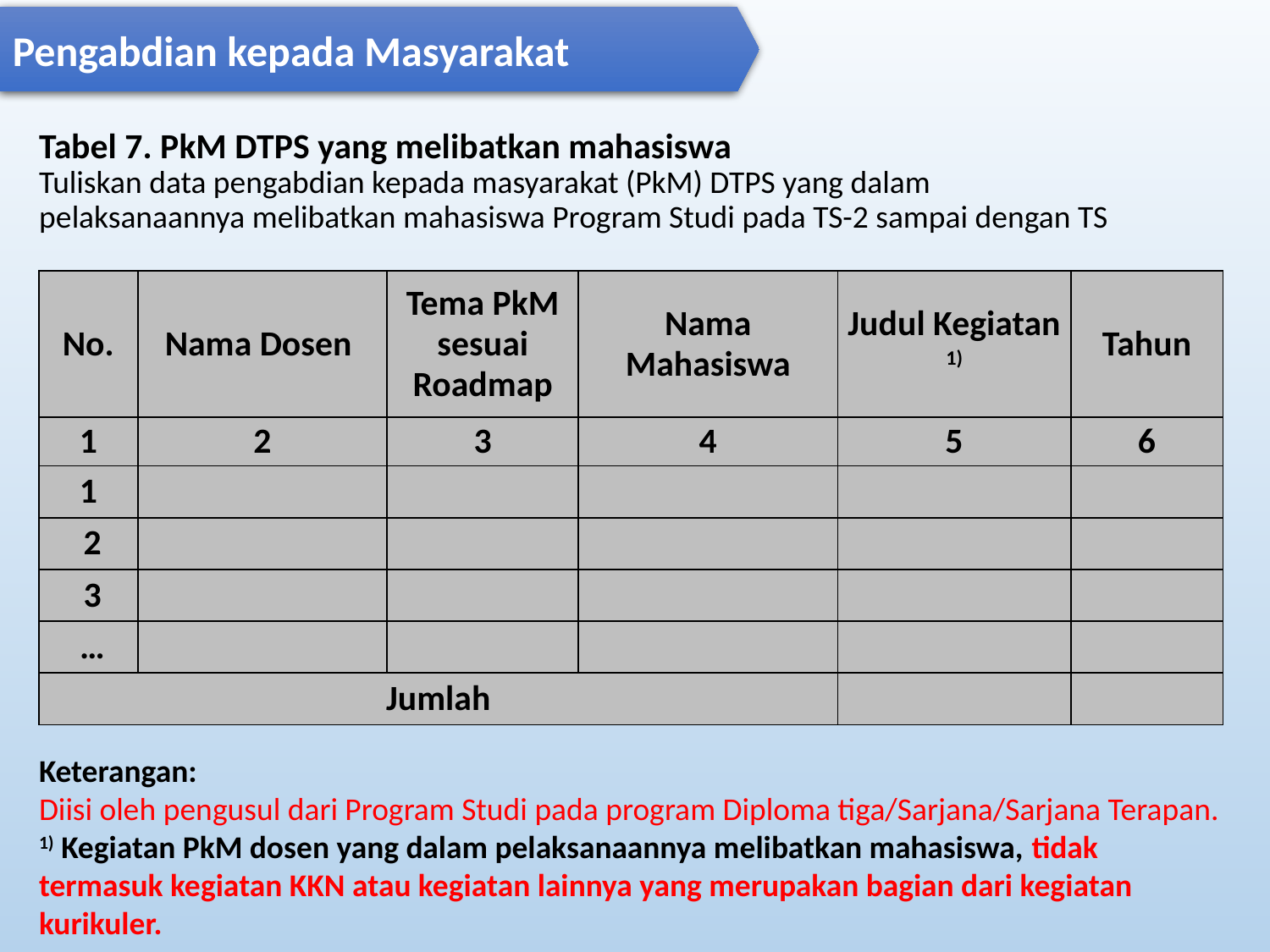

Pengabdian kepada Masyarakat
# Tabel 7. PkM DTPS yang melibatkan mahasiswa Tuliskan data pengabdian kepada masyarakat (PkM) DTPS yang dalam pelaksanaannya melibatkan mahasiswa Program Studi pada TS-2 sampai dengan TS
| No. | Nama Dosen | Tema PkM sesuai Roadmap | Nama Mahasiswa | Judul Kegiatan 1) | Tahun |
| --- | --- | --- | --- | --- | --- |
| 1 | 2 | 3 | 4 | 5 | 6 |
| 1 |  |  |  |  |  |
| 2 |  |  |  |  |  |
| 3 |  |  |  |  |  |
| … |  |  |  |  |  |
| Jumlah |  |  |  |  |  |
Keterangan:
Diisi oleh pengusul dari Program Studi pada program Diploma tiga/Sarjana/Sarjana Terapan.
1) Kegiatan PkM dosen yang dalam pelaksanaannya melibatkan mahasiswa, tidak termasuk kegiatan KKN atau kegiatan lainnya yang merupakan bagian dari kegiatan kurikuler.